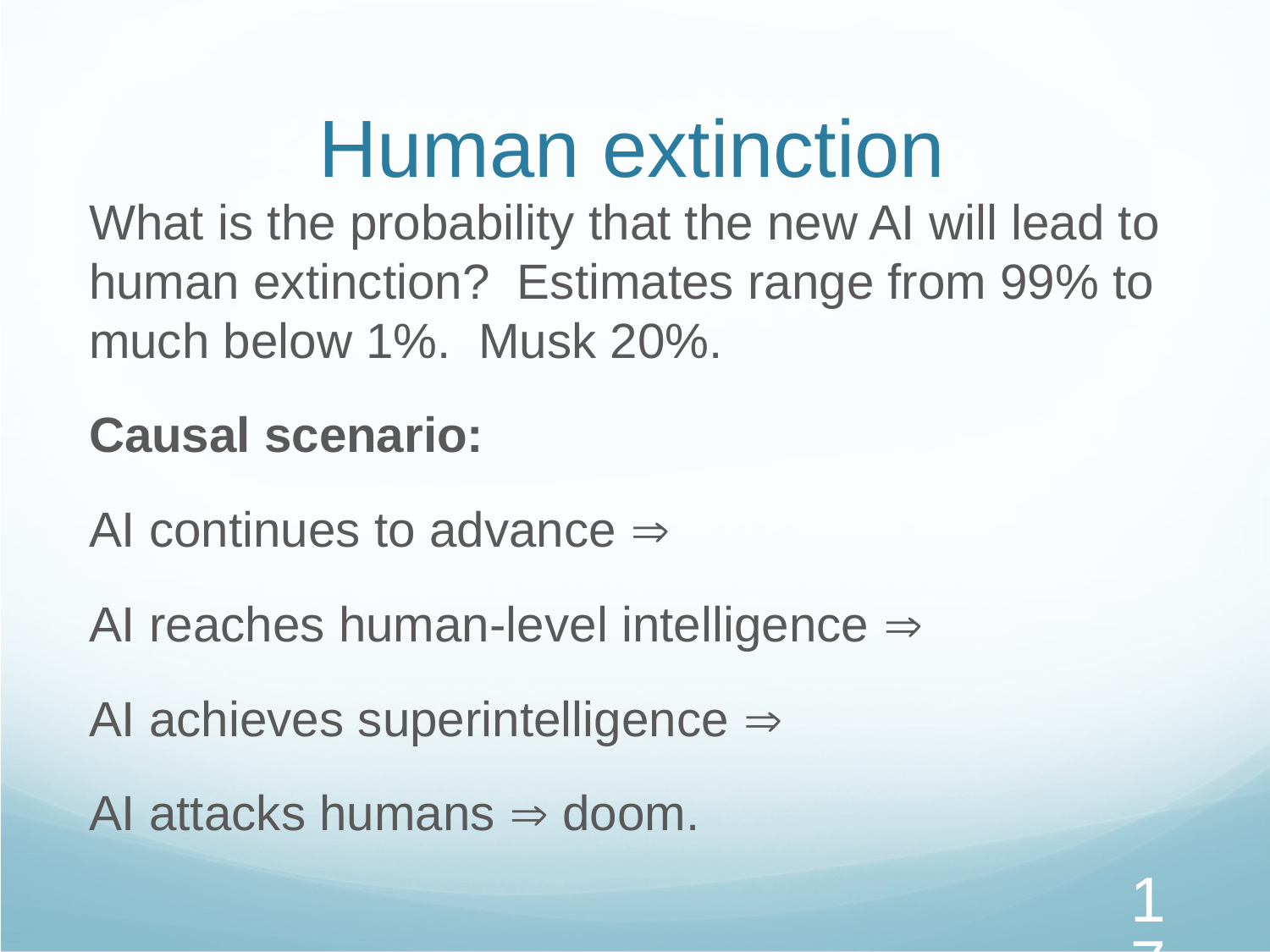

# Human extinction
What is the probability that the new AI will lead to human extinction?  Estimates range from 99% to much below 1%.  Musk 20%.
Causal scenario:
AI continues to advance ⇒
AI reaches human-level intelligence ⇒
AI achieves superintelligence ⇒
AI attacks humans ⇒ doom.

17